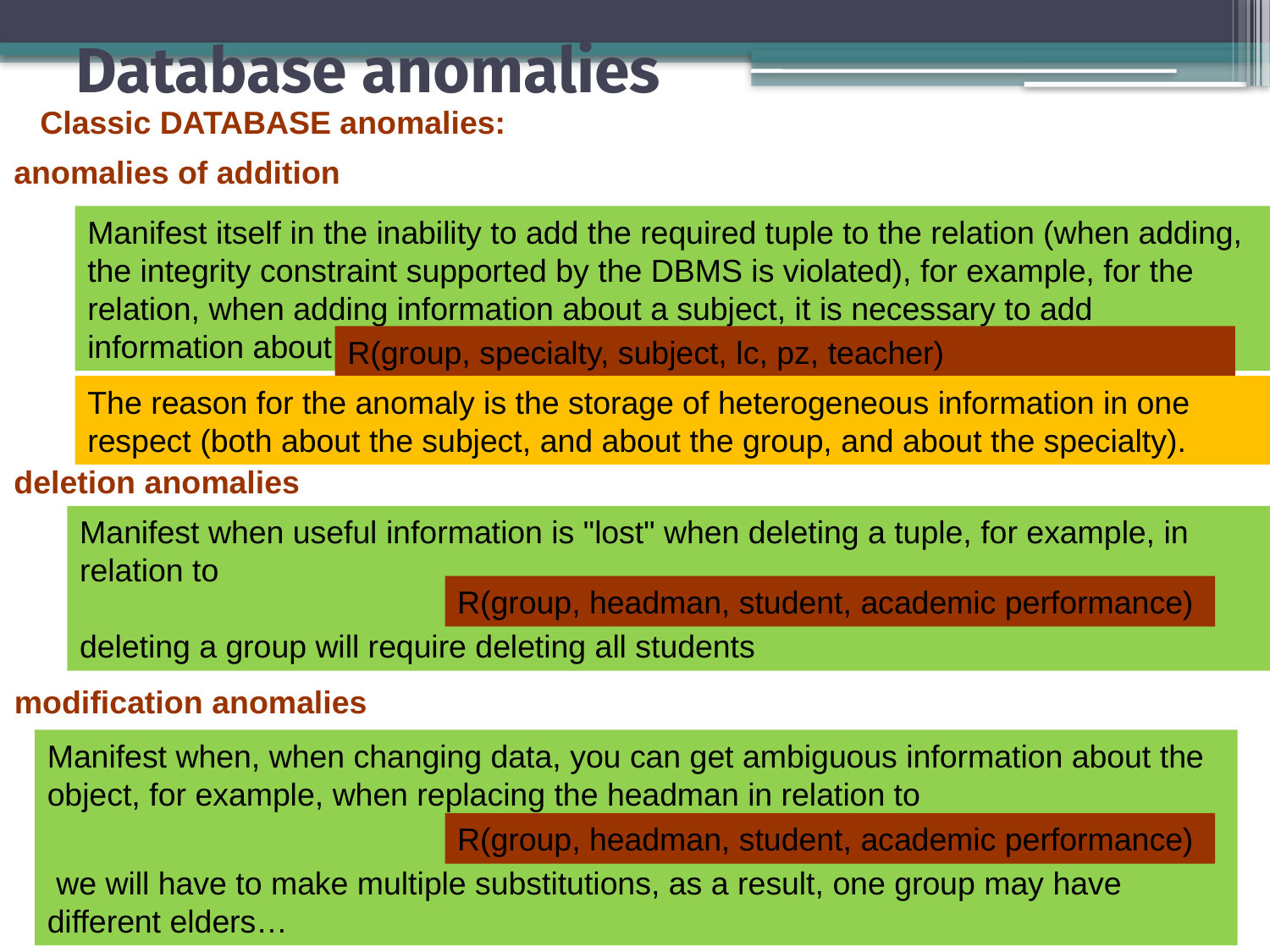

Database anomalies
Classic DATABASE anomalies:
anomalies of addition
Manifest itself in the inability to add the required tuple to the relation (when adding, the integrity constraint supported by the DBMS is violated), for example, for the relation, when adding information about a subject, it is necessary to add information about the group
R(group, specialty, subject, lc, pz, teacher)
The reason for the anomaly is the storage of heterogeneous information in one respect (both about the subject, and about the group, and about the specialty).
deletion anomalies
Manifest when useful information is "lost" when deleting a tuple, for example, in relation to

deleting a group will require deleting all students
R(group, headman, student, academic performance)
modification anomalies
Manifest when, when changing data, you can get ambiguous information about the object, for example, when replacing the headman in relation to

 we will have to make multiple substitutions, as a result, one group may have different elders…
R(group, headman, student, academic performance)